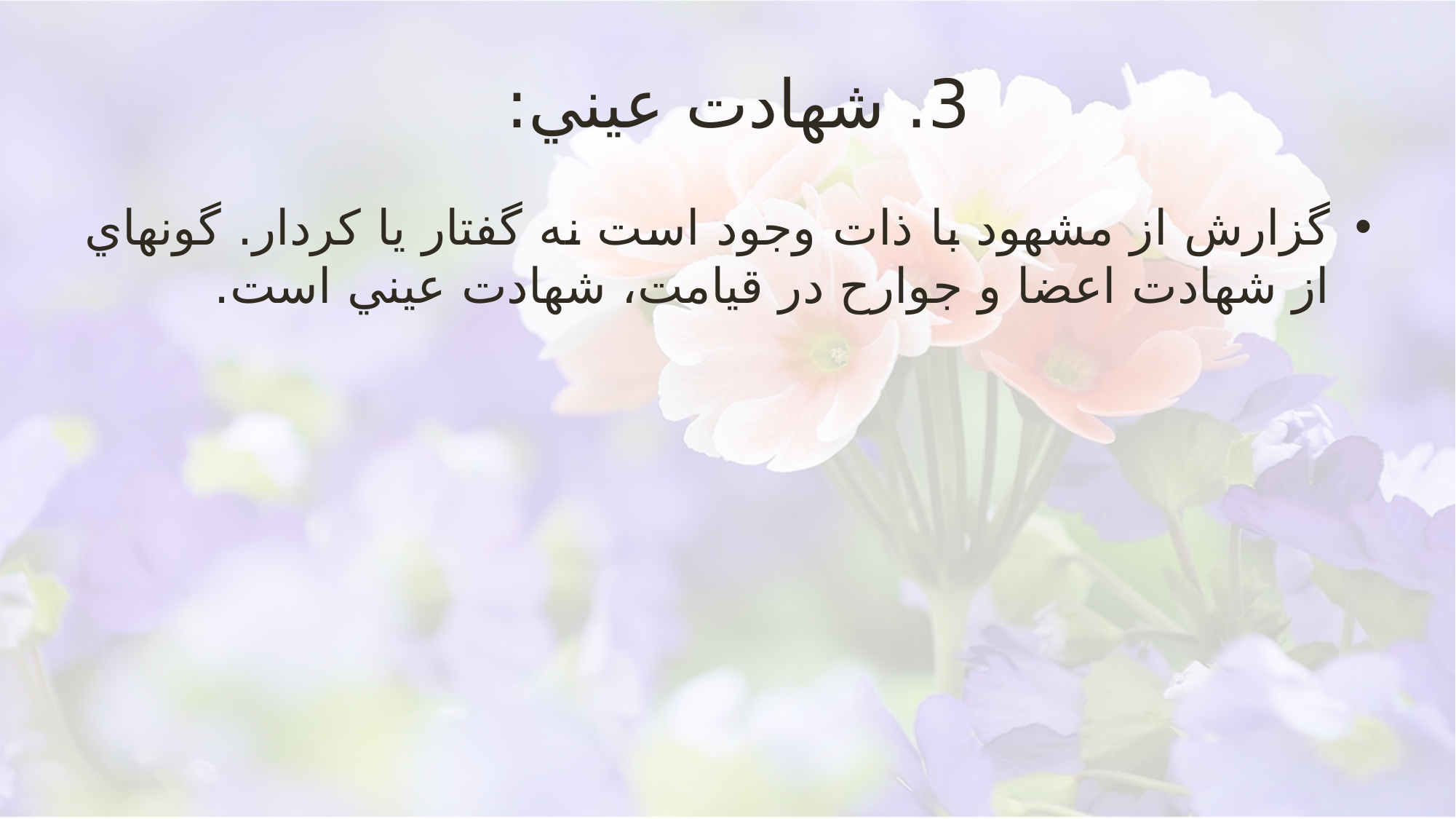

# 3. شهادت عيني:
گزارش از مشهود با ذات وجود است نه گفتار يا كردار. گونه‏اي از شهادت اعضا و جوارح در قيامت، شهادت عيني است.

تفسیر جامعه الزهرا قم/93